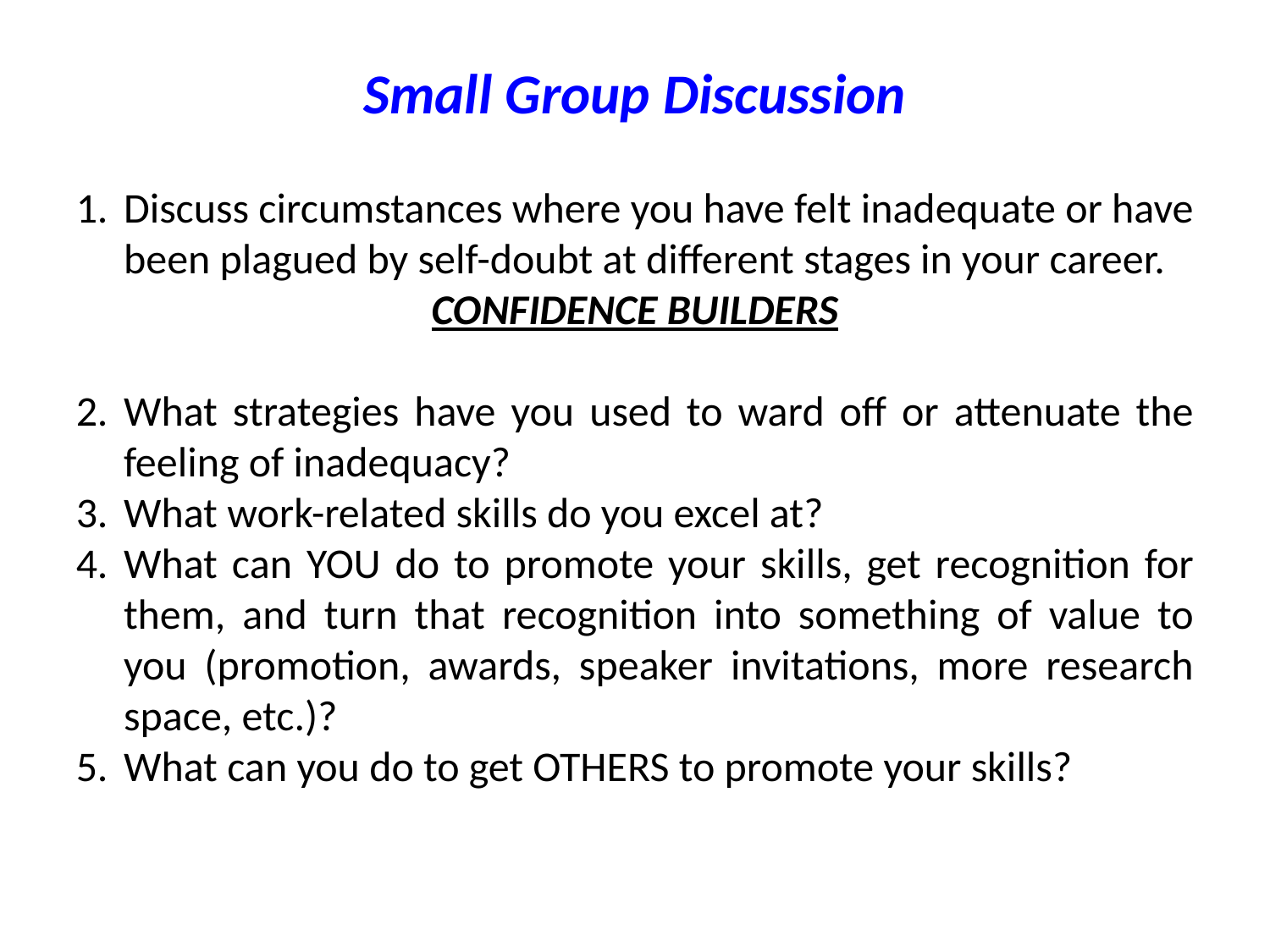

# Small Group Discussion
Discuss circumstances where you have felt inadequate or have been plagued by self-doubt at different stages in your career.
CONFIDENCE BUILDERS

What strategies have you used to ward off or attenuate the feeling of inadequacy?
What work-related skills do you excel at?
What can YOU do to promote your skills, get recognition for them, and turn that recognition into something of value to you (promotion, awards, speaker invitations, more research space, etc.)?
What can you do to get OTHERS to promote your skills?